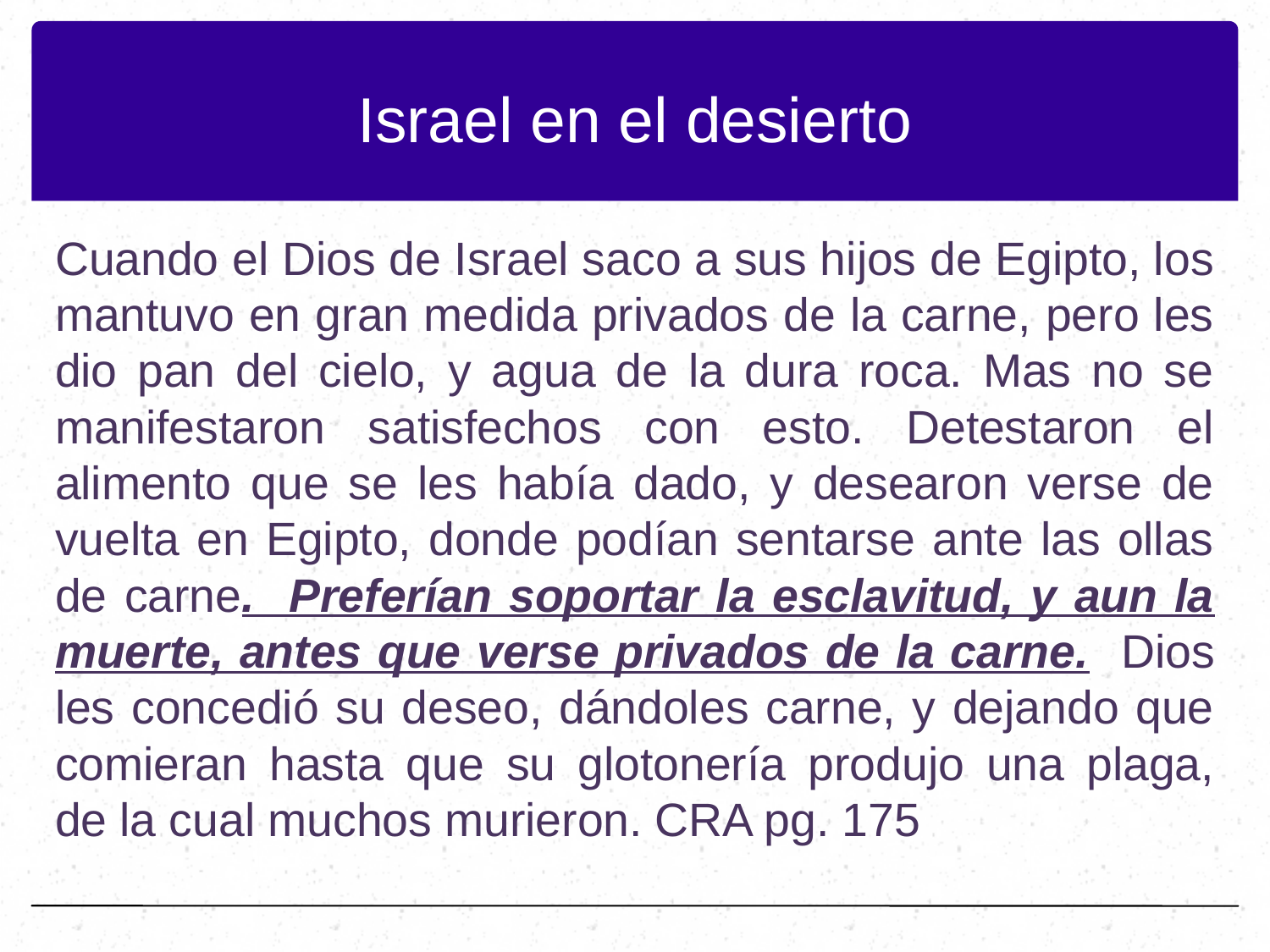

# Israel en el desierto
Cuando el Dios de Israel saco a sus hijos de Egipto, los mantuvo en gran medida privados de la carne, pero les dio pan del cielo, y agua de la dura roca. Mas no se manifestaron satisfechos con esto. Detestaron el alimento que se les había dado, y desearon verse de vuelta en Egipto, donde podían sentarse ante las ollas de carne.  Preferían soportar la esclavitud, y aun la muerte, antes que verse privados de la carne.  Dios les concedió su deseo, dándoles carne, y dejando que comieran hasta que su glotonería produjo una plaga, de la cual muchos murieron. CRA pg. 175